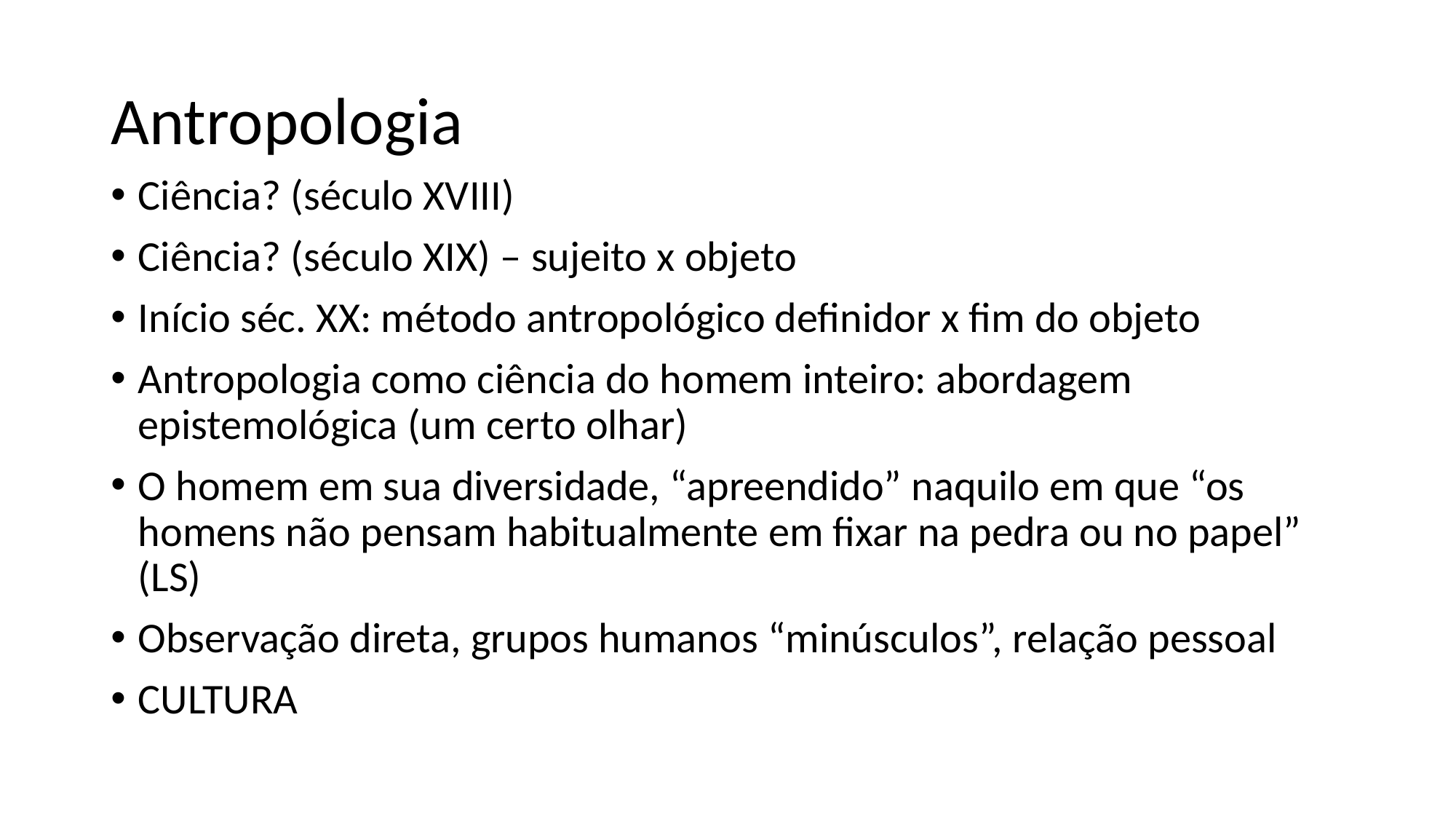

# Antropologia
Ciência? (século XVIII)
Ciência? (século XIX) – sujeito x objeto
Início séc. XX: método antropológico definidor x fim do objeto
Antropologia como ciência do homem inteiro: abordagem epistemológica (um certo olhar)
O homem em sua diversidade, “apreendido” naquilo em que “os homens não pensam habitualmente em fixar na pedra ou no papel” (LS)
Observação direta, grupos humanos “minúsculos”, relação pessoal
CULTURA